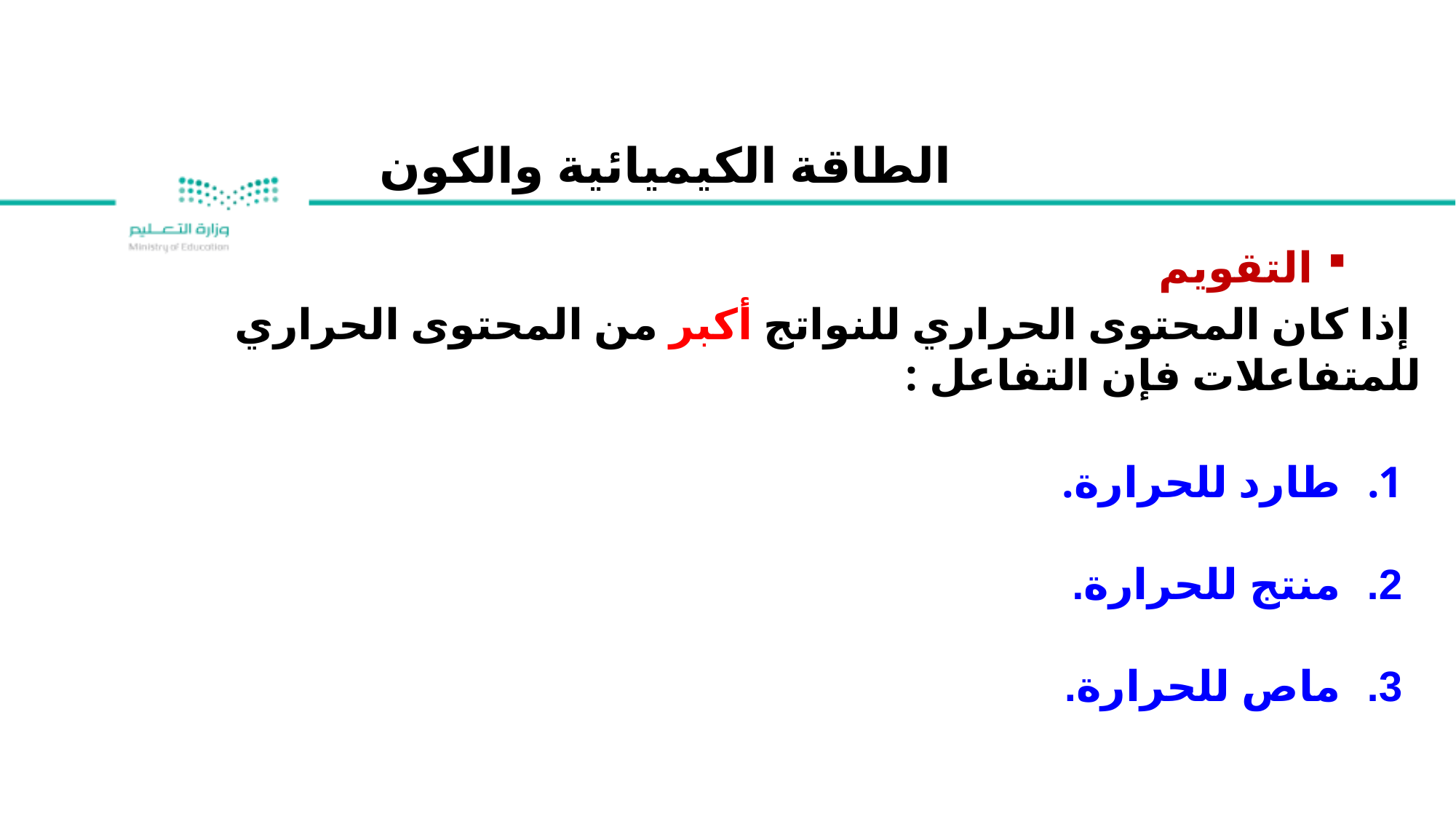

الطاقة الكيميائية والكون
التقويم
 إذا كان المحتوى الحراري للنواتج أكبر من المحتوى الحراري للمتفاعلات فإن التفاعل :

طارد للحرارة.

منتج للحرارة.

ماص للحرارة.